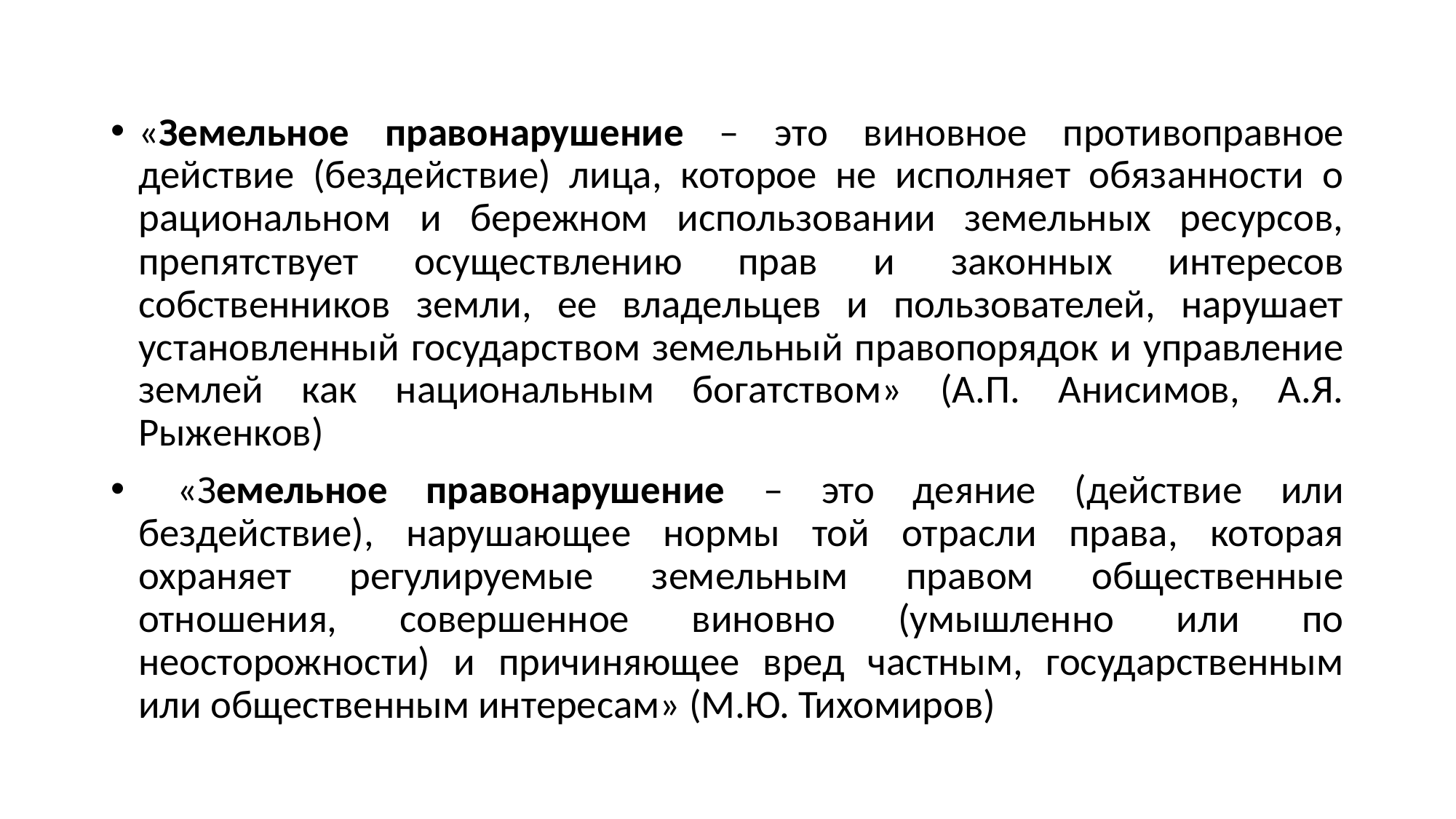

#
«Земельное правонарушение – это виновное противоправное действие (бездействие) лица, которое не исполняет обязанности о рациональном и бережном использовании земельных ресурсов, препятствует осуществлению прав и законных интересов собственников земли, ее владельцев и пользователей, нарушает установленный государством земельный правопорядок и управление землей как национальным богатством» (А.П. Анисимов, А.Я. Рыженков)
 «Земельное правонарушение – это деяние (действие или бездействие), нарушающее нормы той отрасли права, которая охраняет регулируемые земельным правом общественные отношения, совершенное виновно (умышленно или по неосторожности) и причиняющее вред частным, государственным или общественным интересам» (М.Ю. Тихомиров)